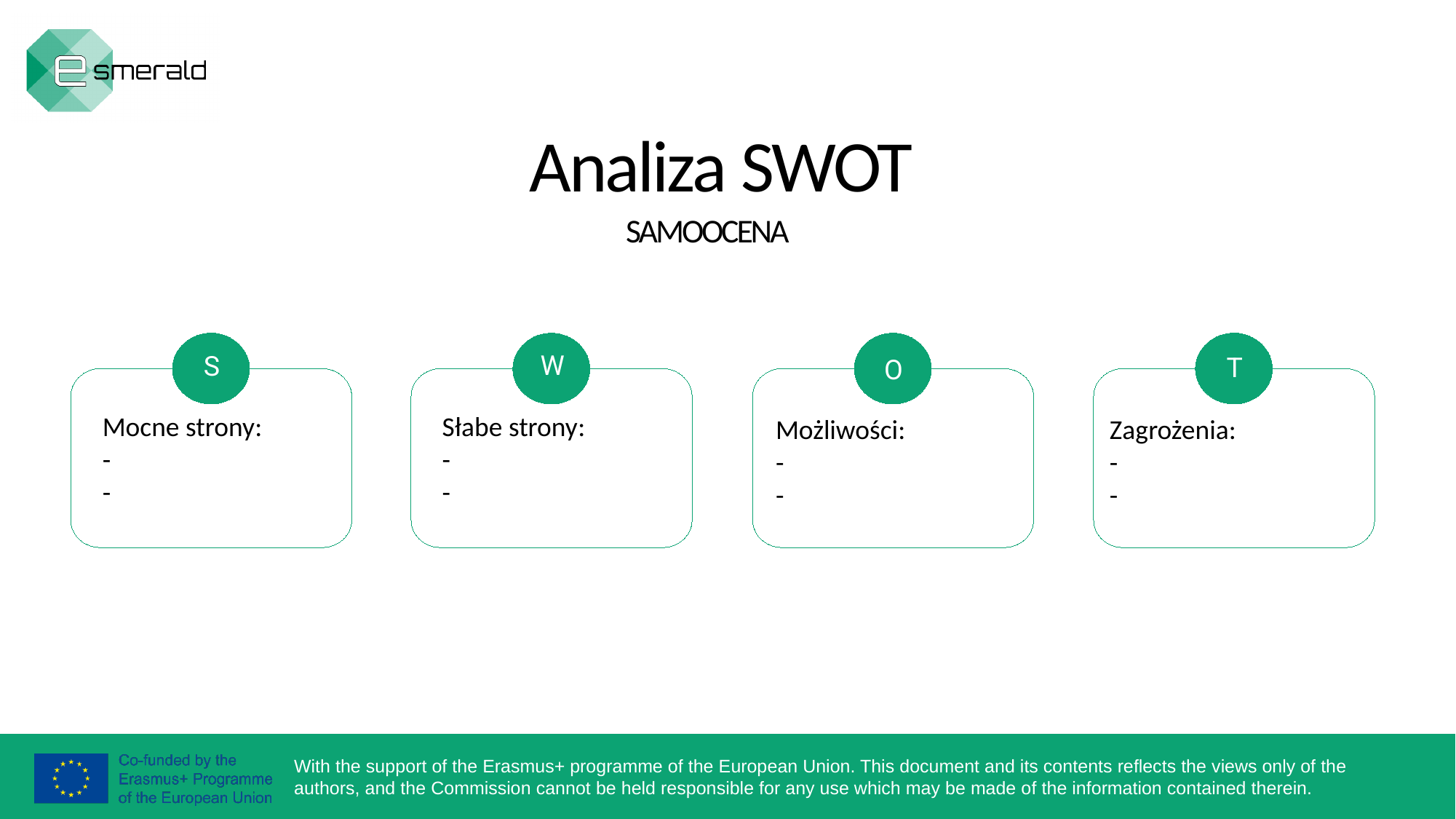

Analiza SWOT
SAMOOCENA

W
S
T
O
Mocne strony:
-
-
Słabe strony:
-
-
Możliwości:
-
-
Zagrożenia:
-
-